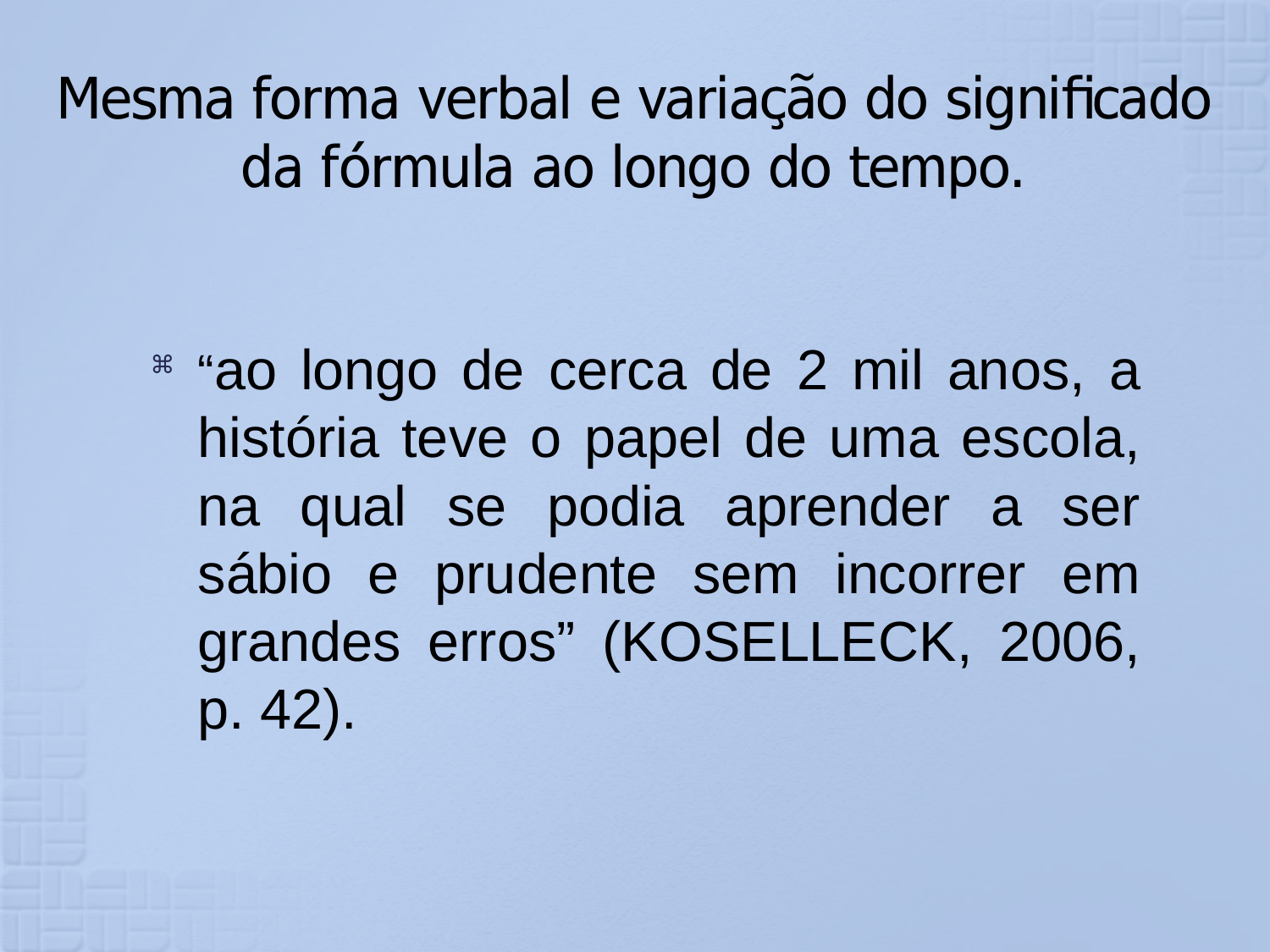

# Mesma forma verbal e variação do significado da fórmula ao longo do tempo.
“ao longo de cerca de 2 mil anos, a história teve o papel de uma escola, na qual se podia aprender a ser sábio e prudente sem incorrer em grandes erros” (KOSELLECK, 2006, p. 42).